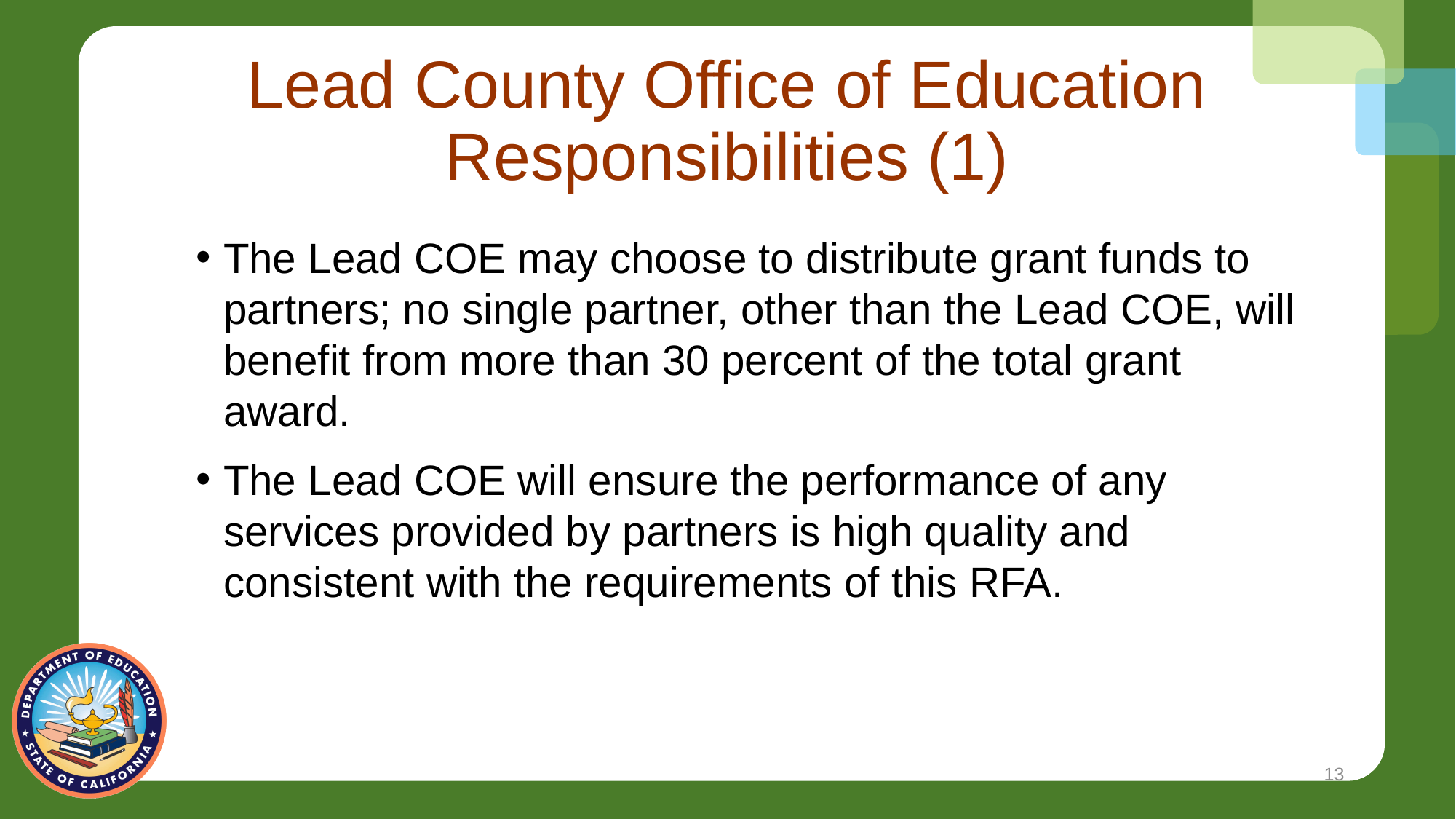

# Lead County Office of Education Responsibilities (1)
The Lead COE may choose to distribute grant funds to partners; no single partner, other than the Lead COE, will benefit from more than 30 percent of the total grant award.
The Lead COE will ensure the performance of any services provided by partners is high quality and consistent with the requirements of this RFA.
13